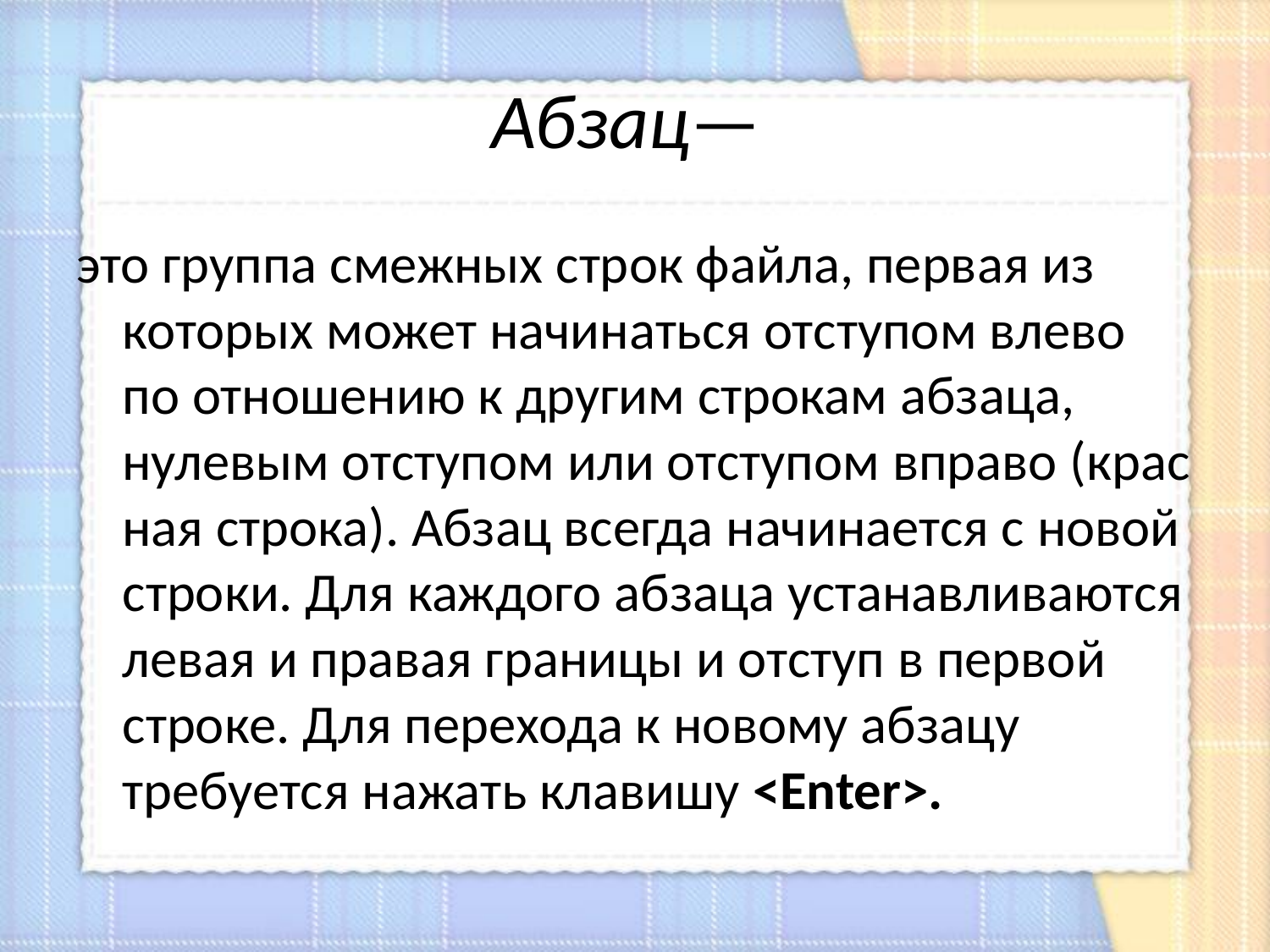

# Абзац—
это группа смежных строк файла, первая из которых может начинаться отступом влево по отношению к другим строкам абзаца, нулевым отступом или отступом вправо (крас­ная строка). Абзац всегда начинается с новой строки. Для каждого абзаца устанавливаются левая и правая границы и отступ в первой строке. Для перехода к новому абзацу требуется нажать клавишу <Enter>.